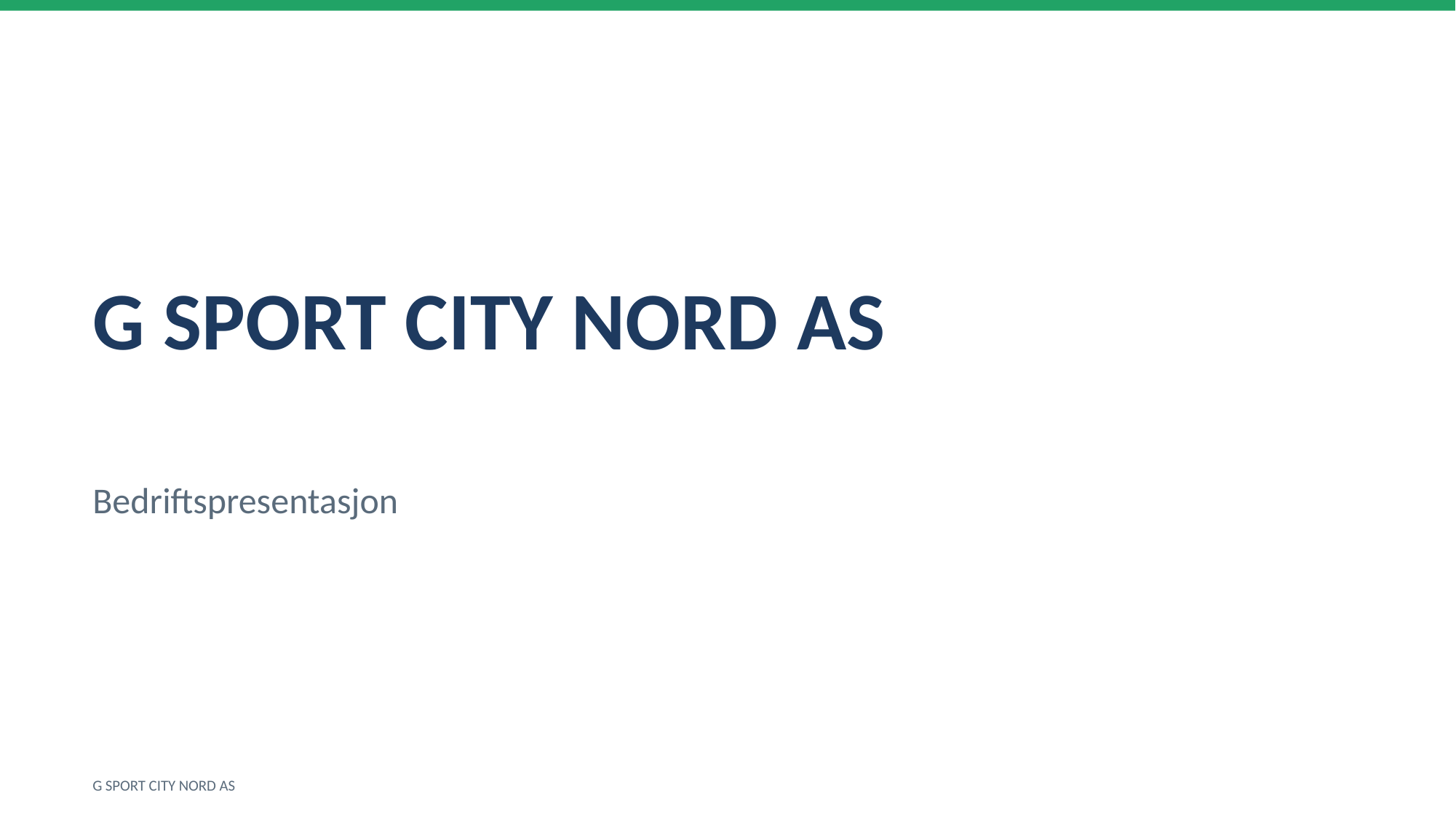

G SPORT CITY NORD AS
Bedriftspresentasjon
G SPORT CITY NORD AS